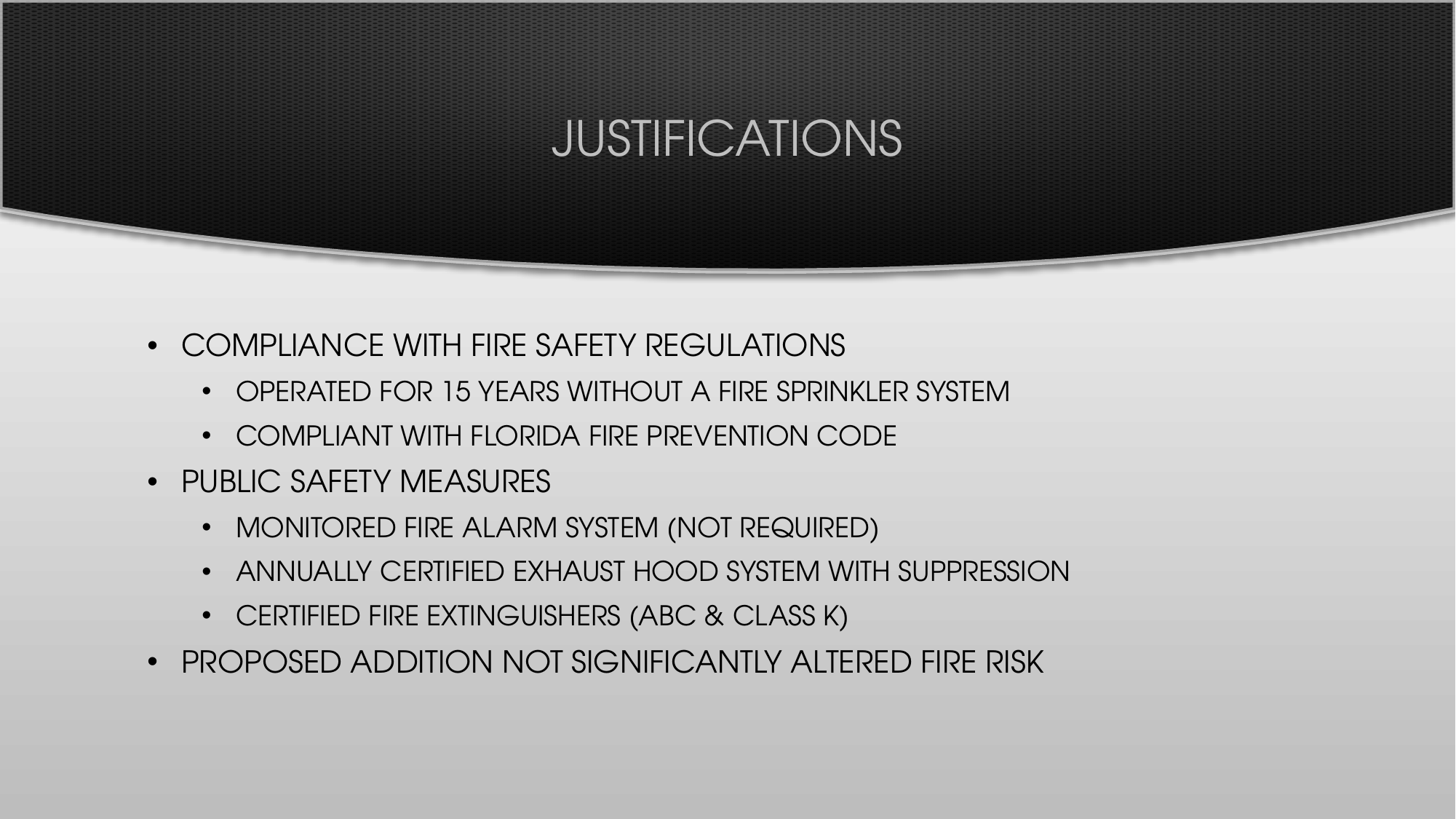

# Justifications
Compliance with fire safety regulations
Operated for 15 years without a fire sprinkler system
Compliant with Florida Fire Prevention Code
Public safety measures
Monitored fire alarm system (Not Required)
Annually certified exhaust hood system with suppression
Certified fire extinguishers (ABC & Class K)
Proposed addition not significantly altered fire risk